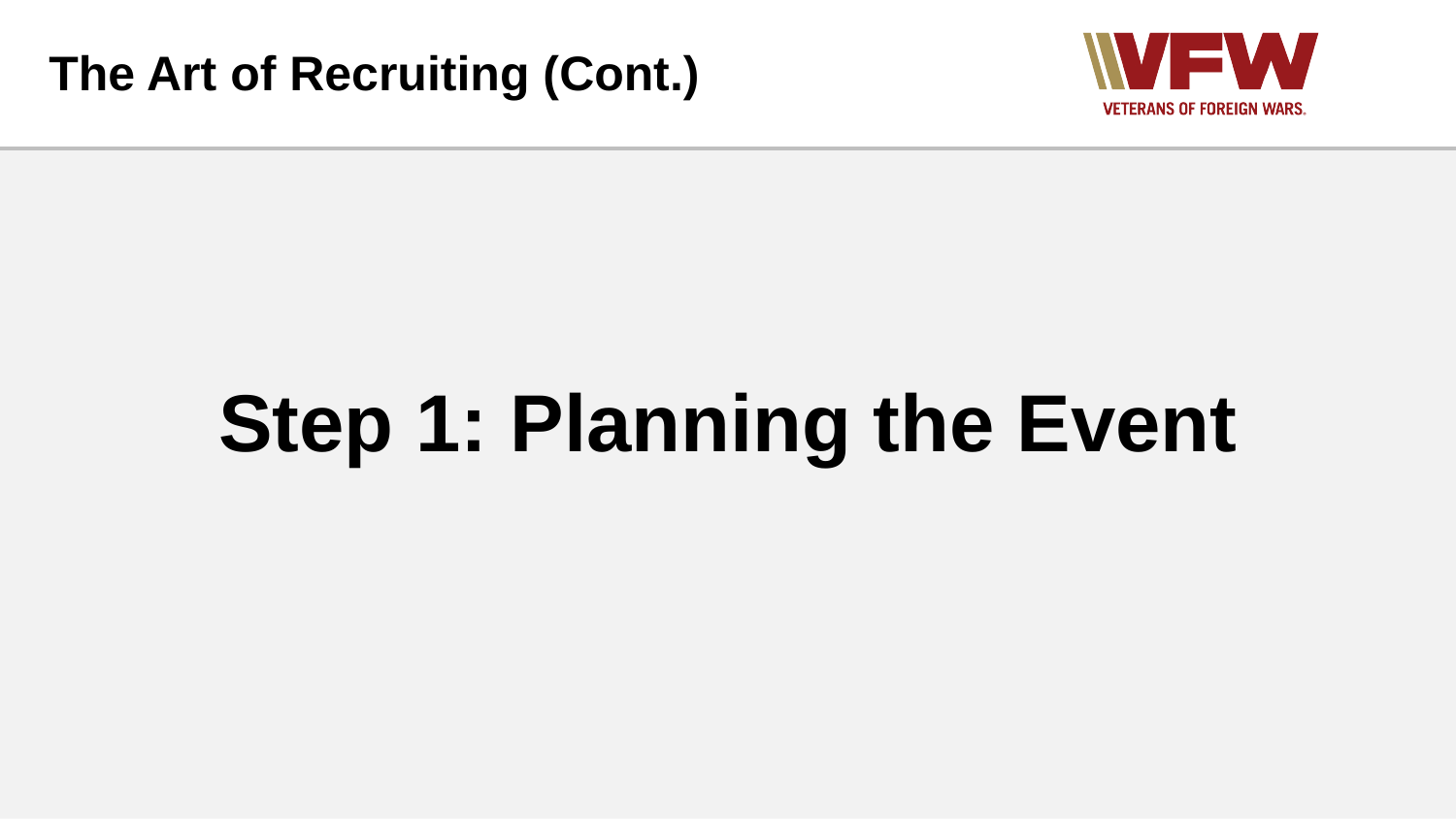

# The Art of Recruiting (Cont.)

Step 1: Planning the Event